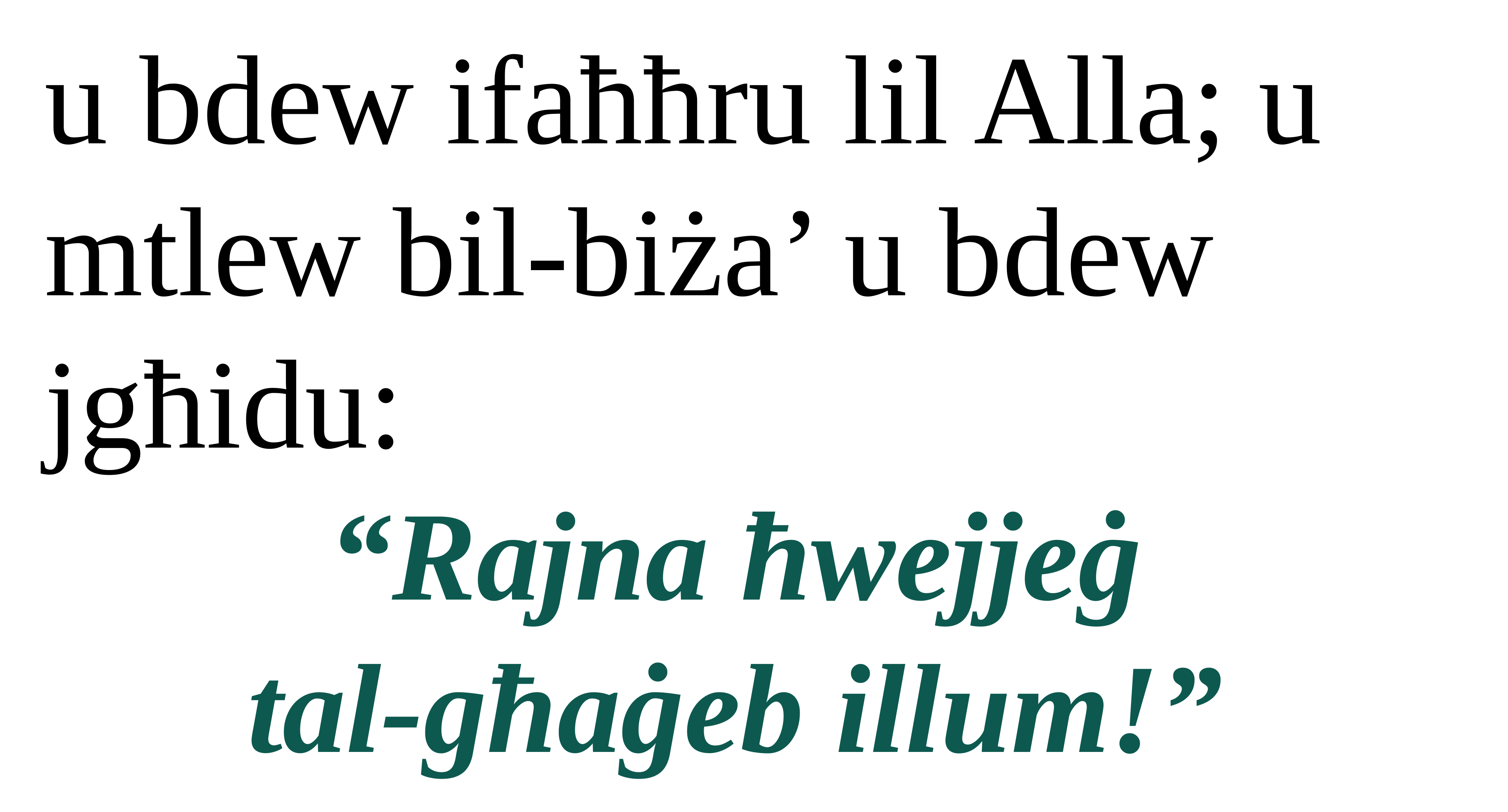

u bdew ifaħħru lil Alla; u mtlew bil-biża’ u bdew jgħidu:
“Rajna ħwejjeġ
tal-għaġeb illum!”